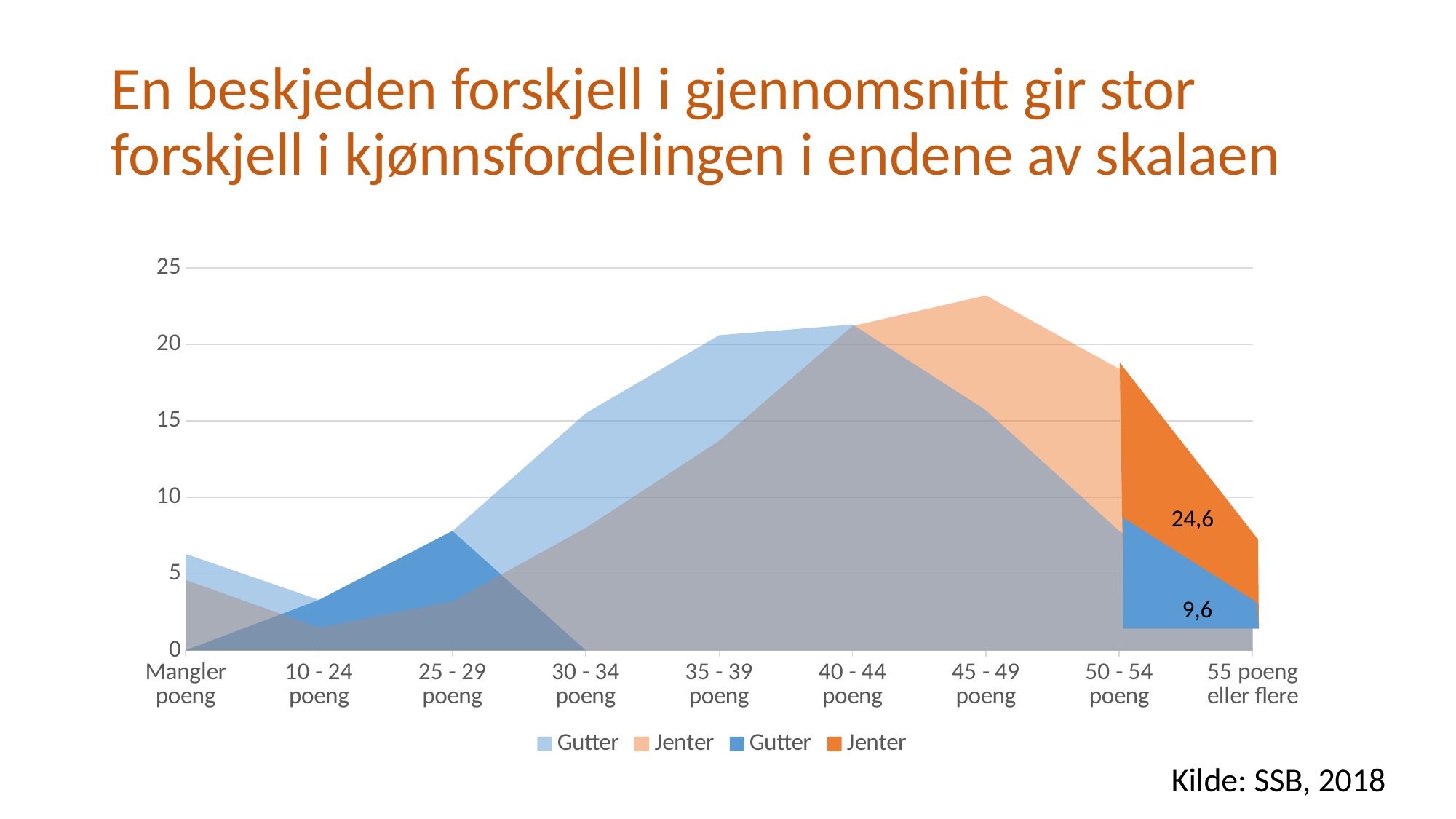

# En beskjeden forskjell i gjennomsnitt gir stor forskjell i kjønnsfordelingen i endene av skalaen

[unsupported chart]

24,6

9,6
Kilde: SSB, 2018